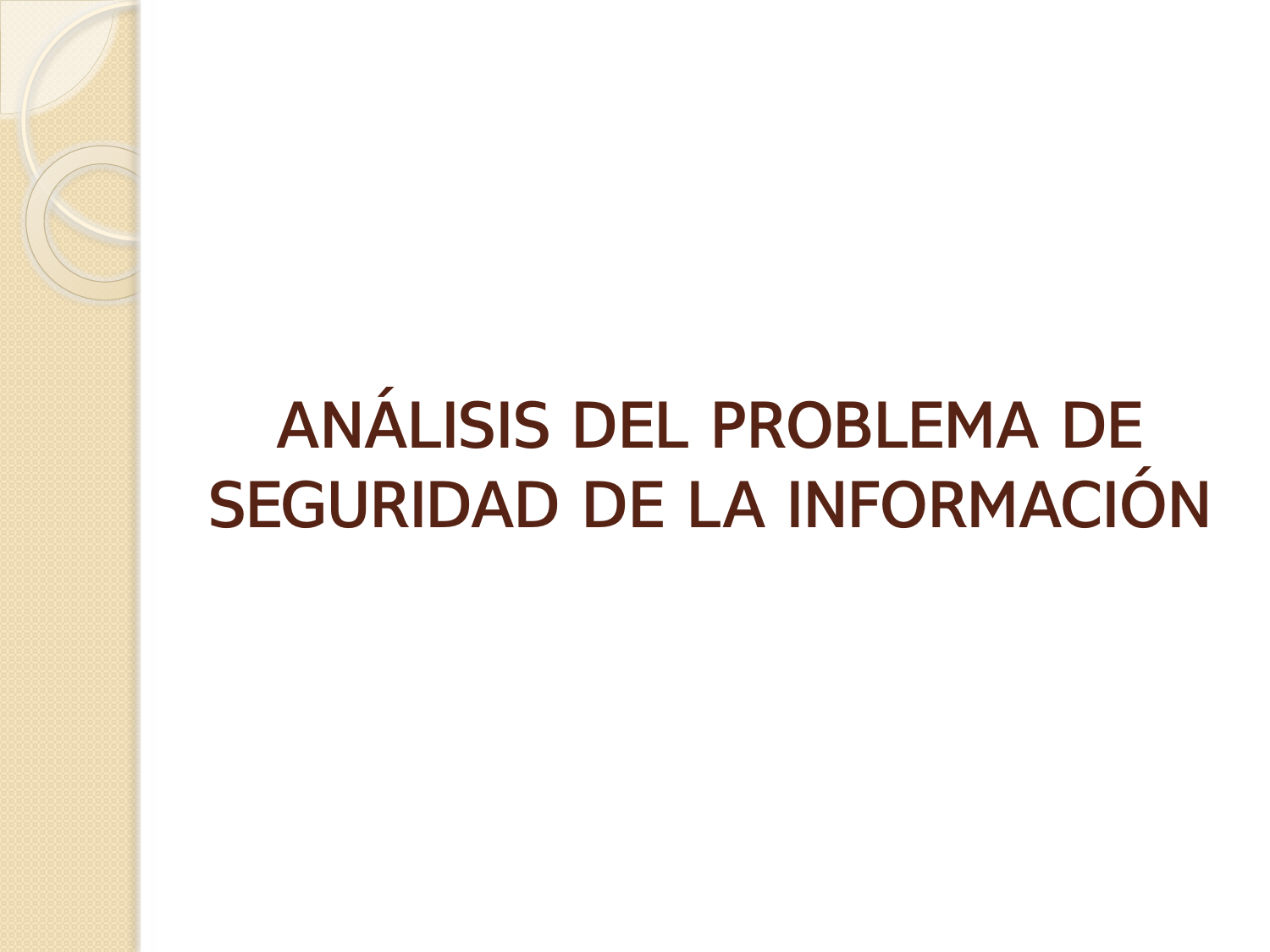

# ANÁLISIS DEL PROBLEMA DE SEGURIDAD DE LA INFORMACIÓN